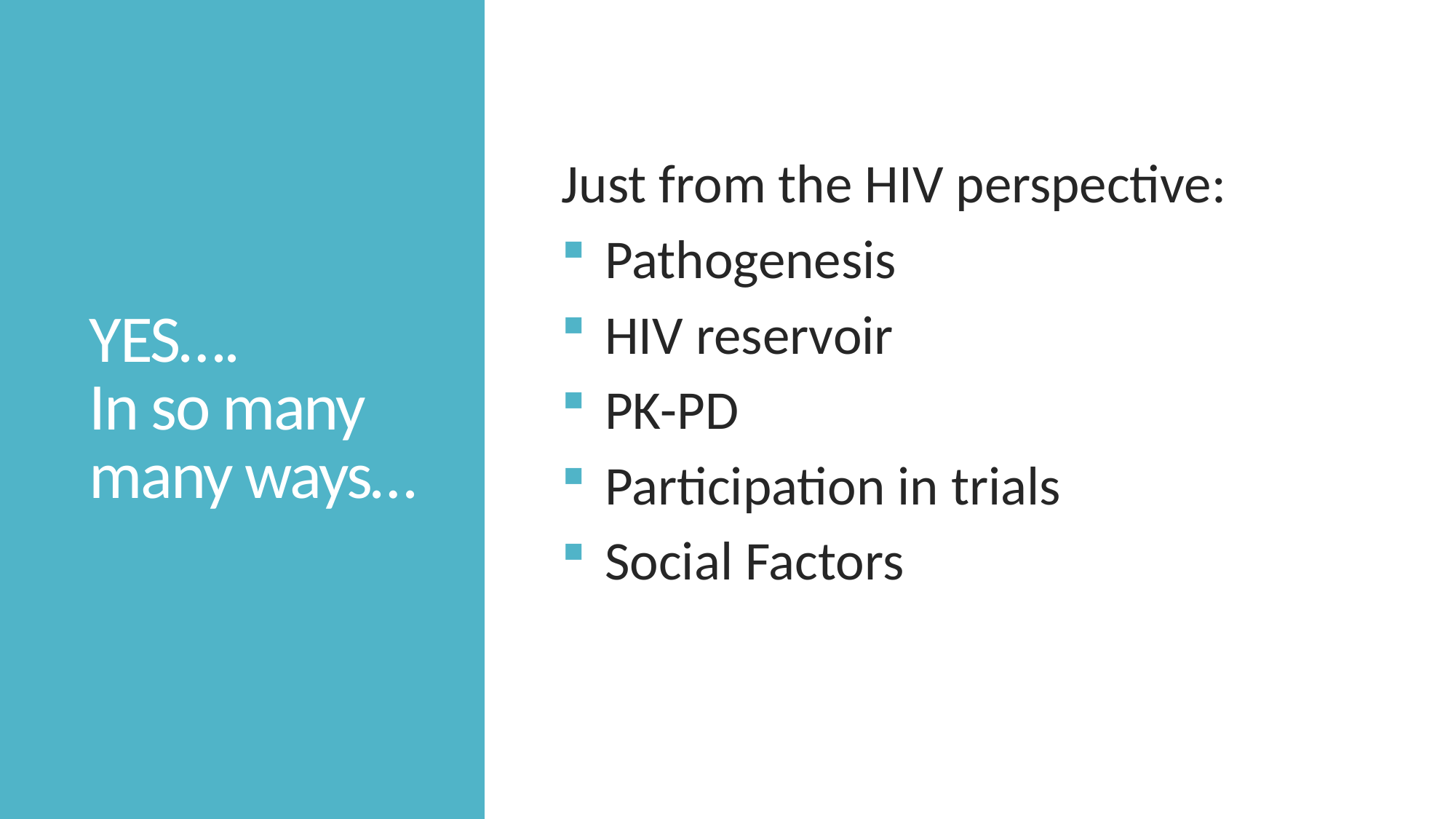

# YES…. In so many many ways…
Just from the HIV perspective:
Pathogenesis
HIV reservoir
PK-PD
Participation in trials
Social Factors